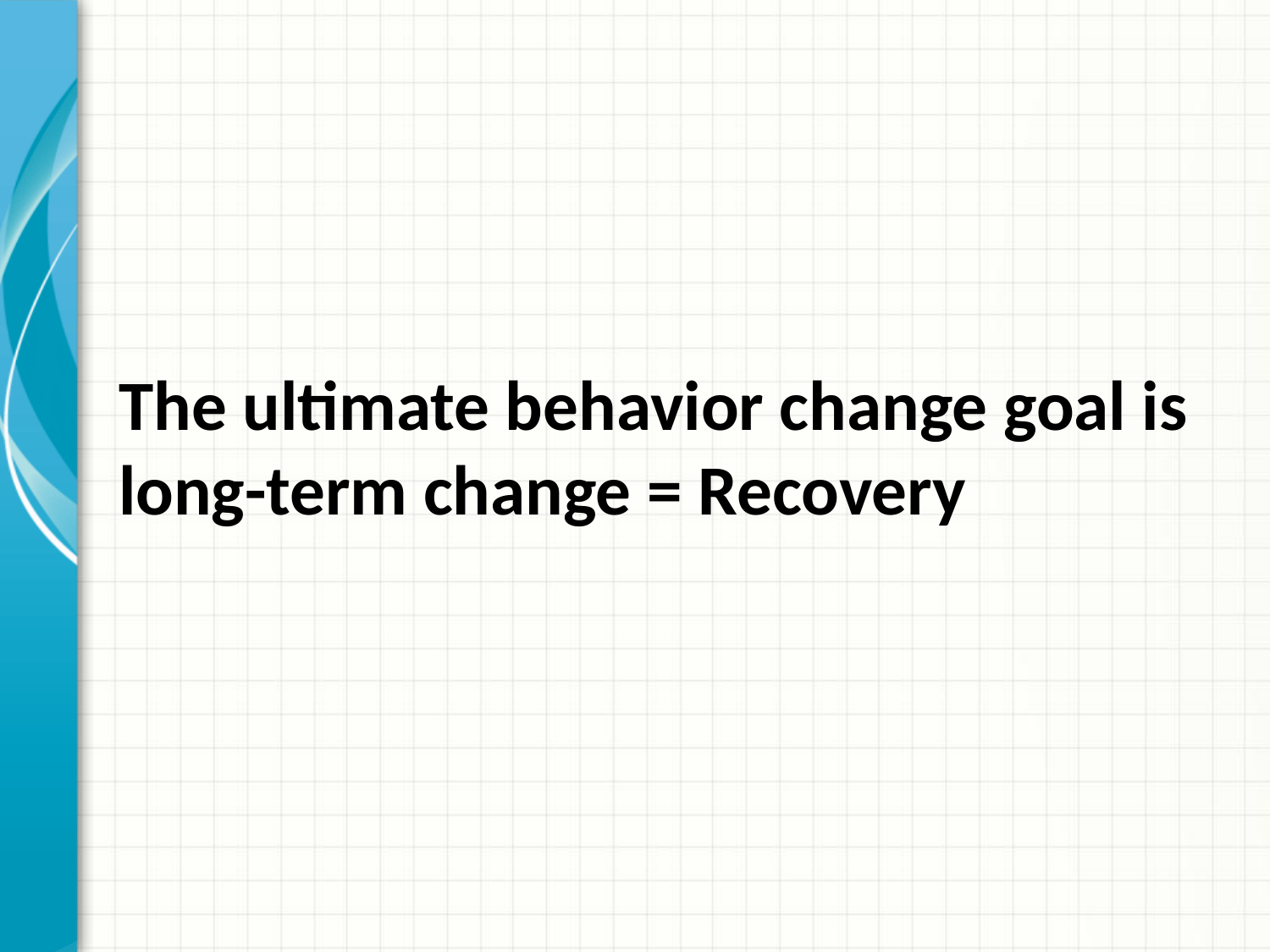

# The ultimate behavior change goal is long-term change = Recovery